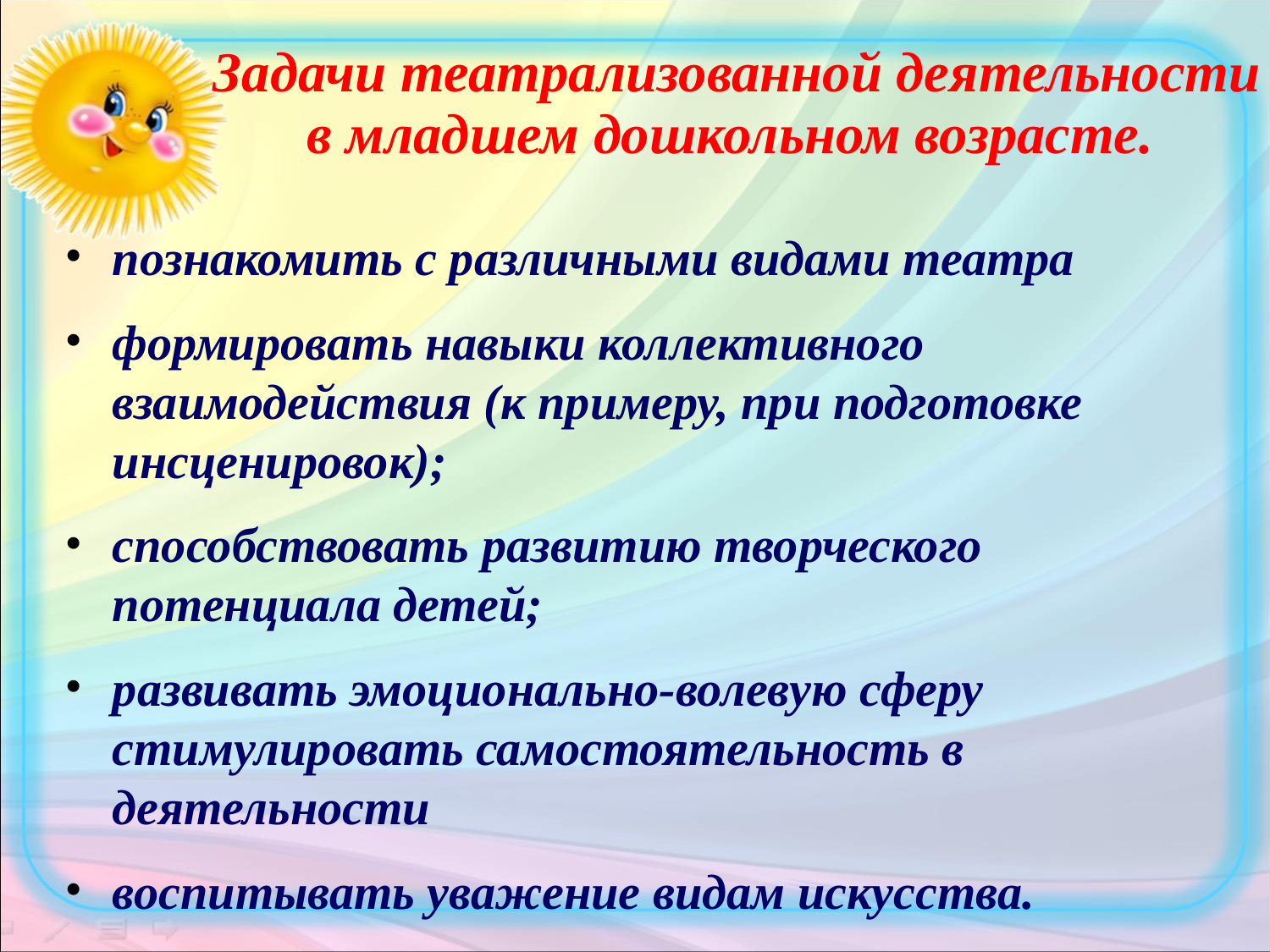

# Задачи театрализованной деятельности в младшем дошкольном возрасте.
познакомить с различными видами театра
формировать навыки коллективного взаимодействия (к примеру, при подготовке инсценировок);
способствовать развитию творческого потенциала детей;
развивать эмоционально-волевую сферу стимулировать самостоятельность в деятельности
воспитывать уважение видам искусства.